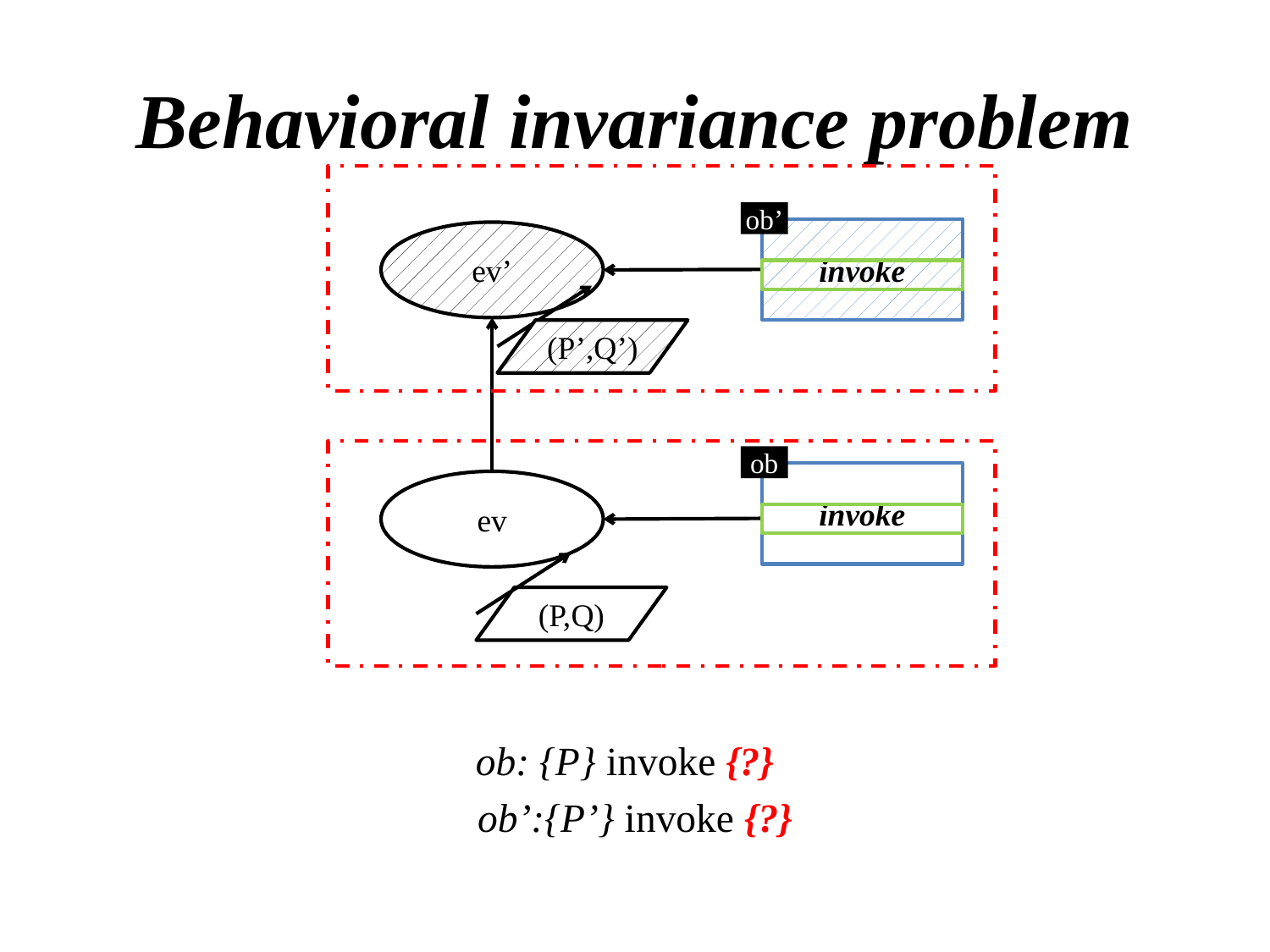

# Behavioral invariance problem

ob’
invoke

ob: {P} invoke {?}
ob’:{P’} invoke {?}
ev’
(P’,Q’)

ob
invoke

ev
(P,Q)